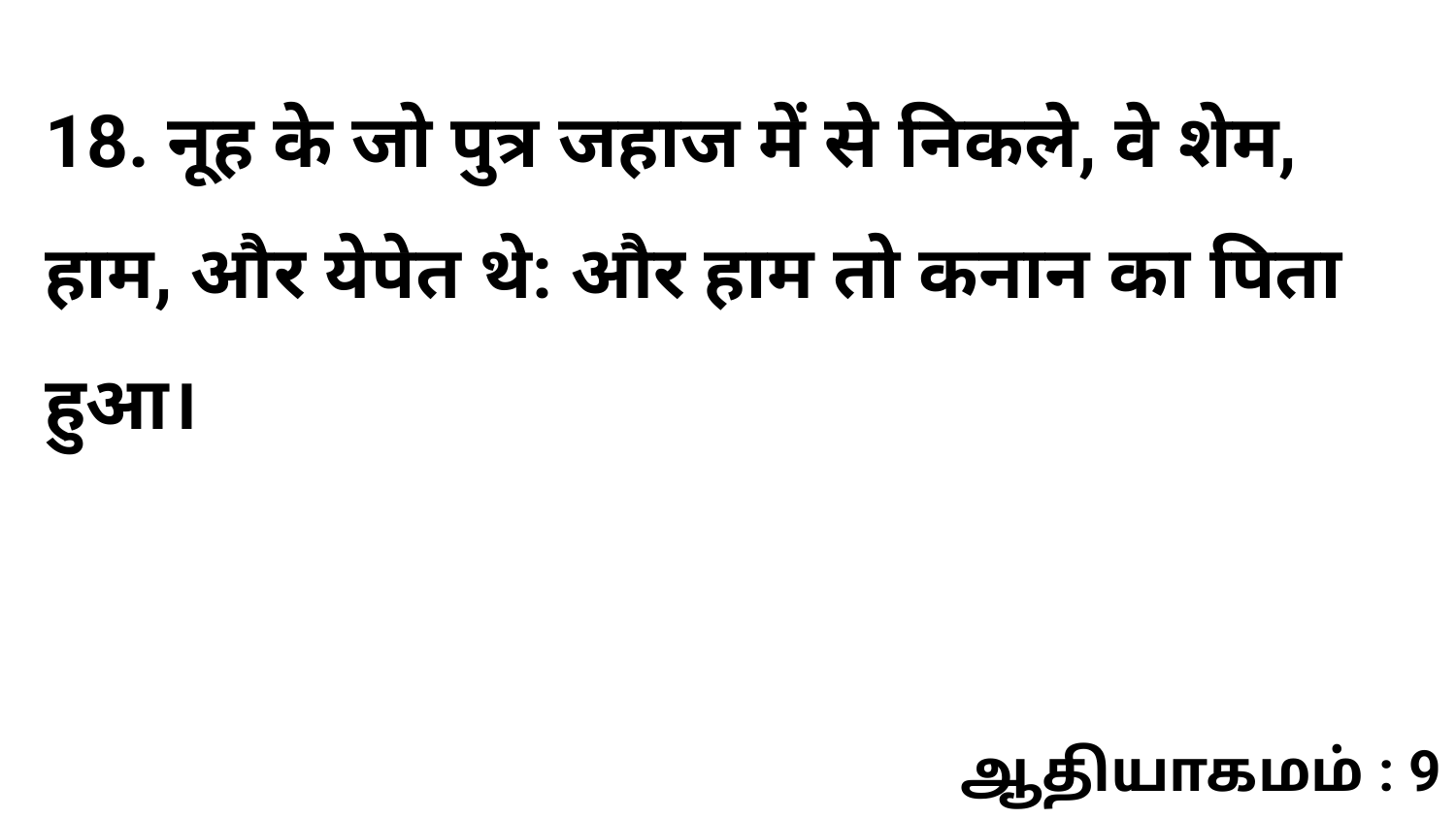

18. नूह के जो पुत्र जहाज में से निकले, वे शेम, हाम, और येपेत थे: और हाम तो कनान का पिता हुआ।
ஆதியாகமம் : 9